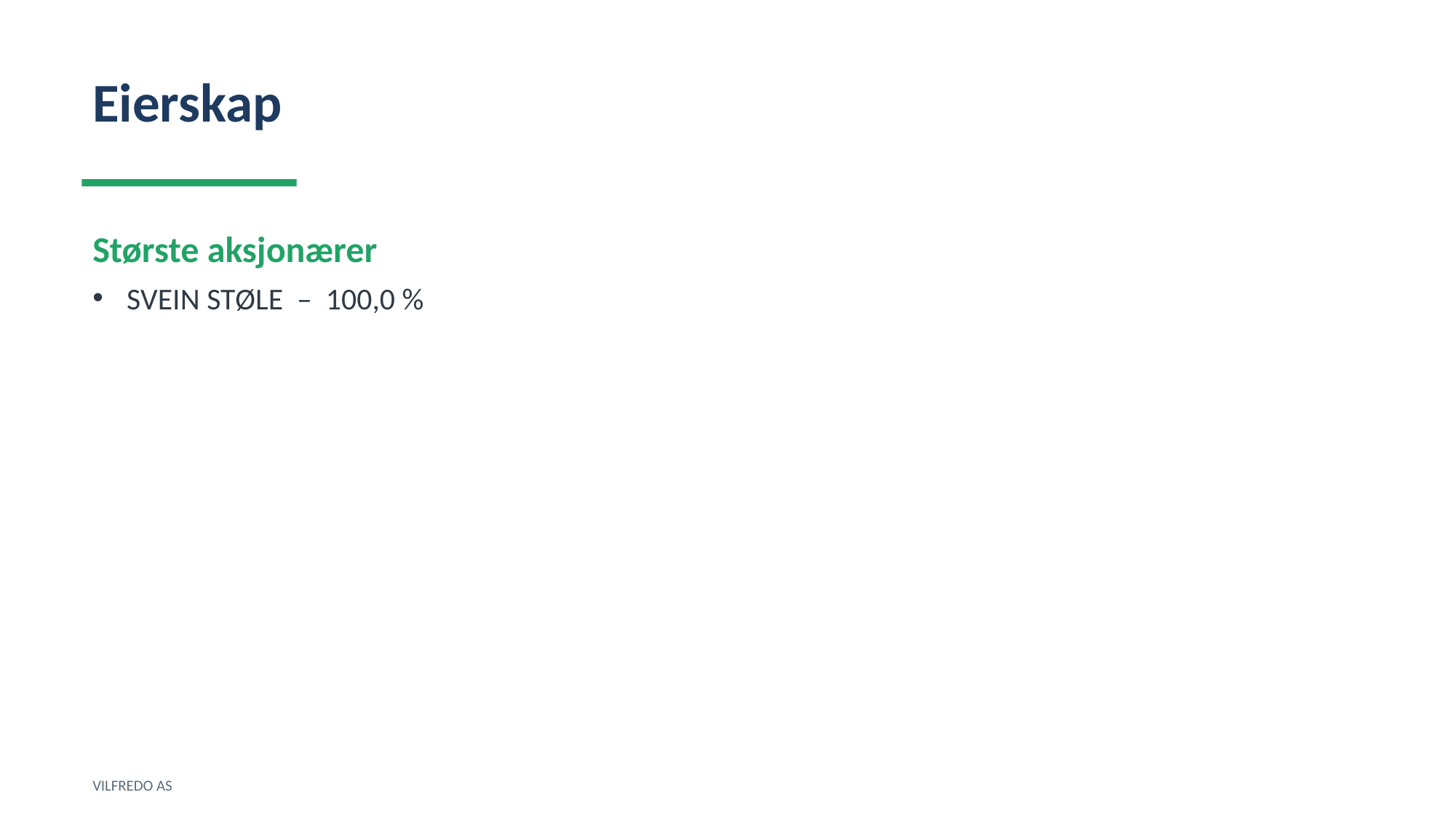

Eierskap

Største aksjonærer
SVEIN STØLE  –  100,0 %
VILFREDO AS